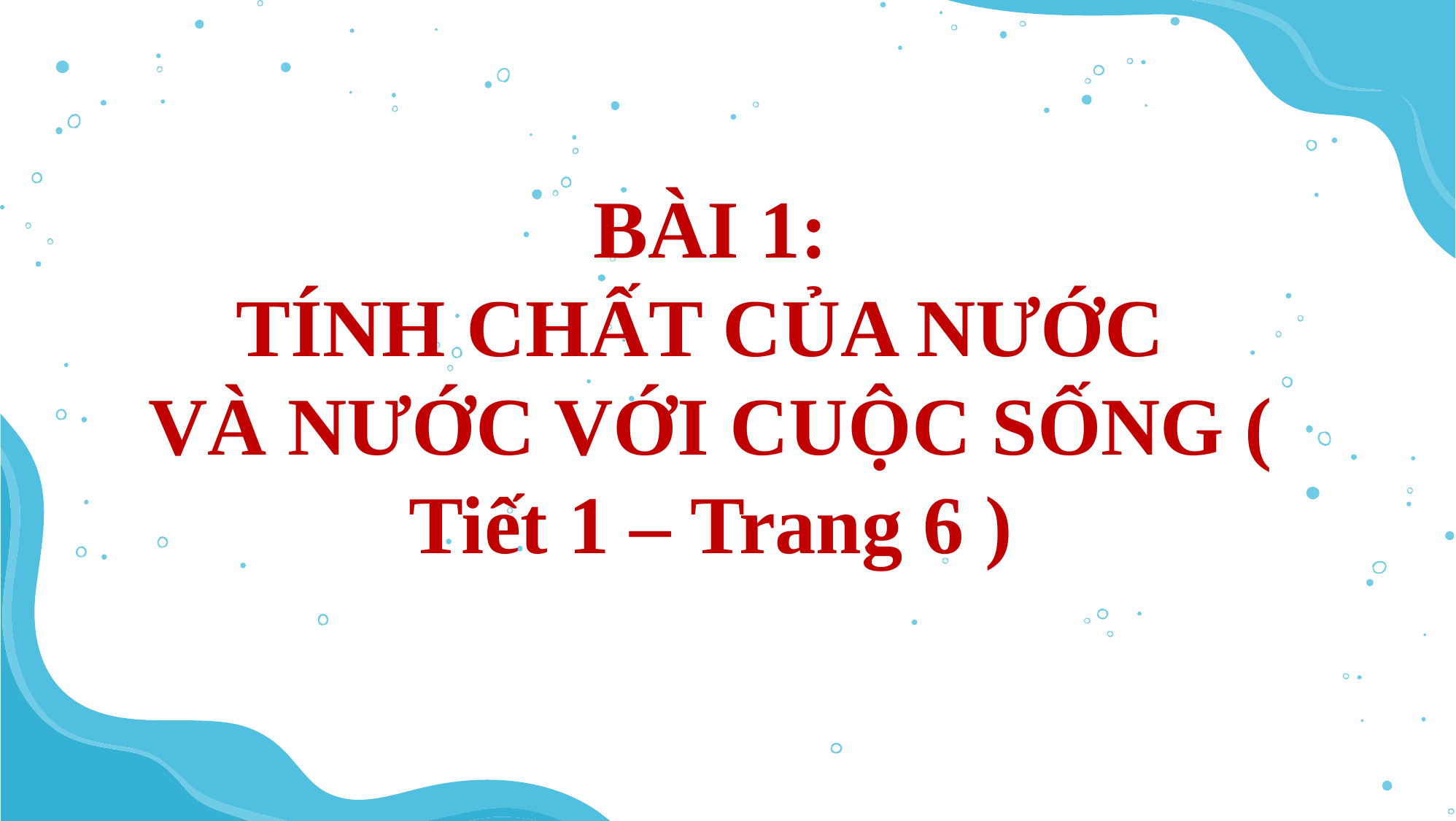

BÀI 1:
TÍNH CHẤT CỦA NƯỚC
VÀ NƯỚC VỚI CUỘC SỐNG ( Tiết 1 – Trang 6 )